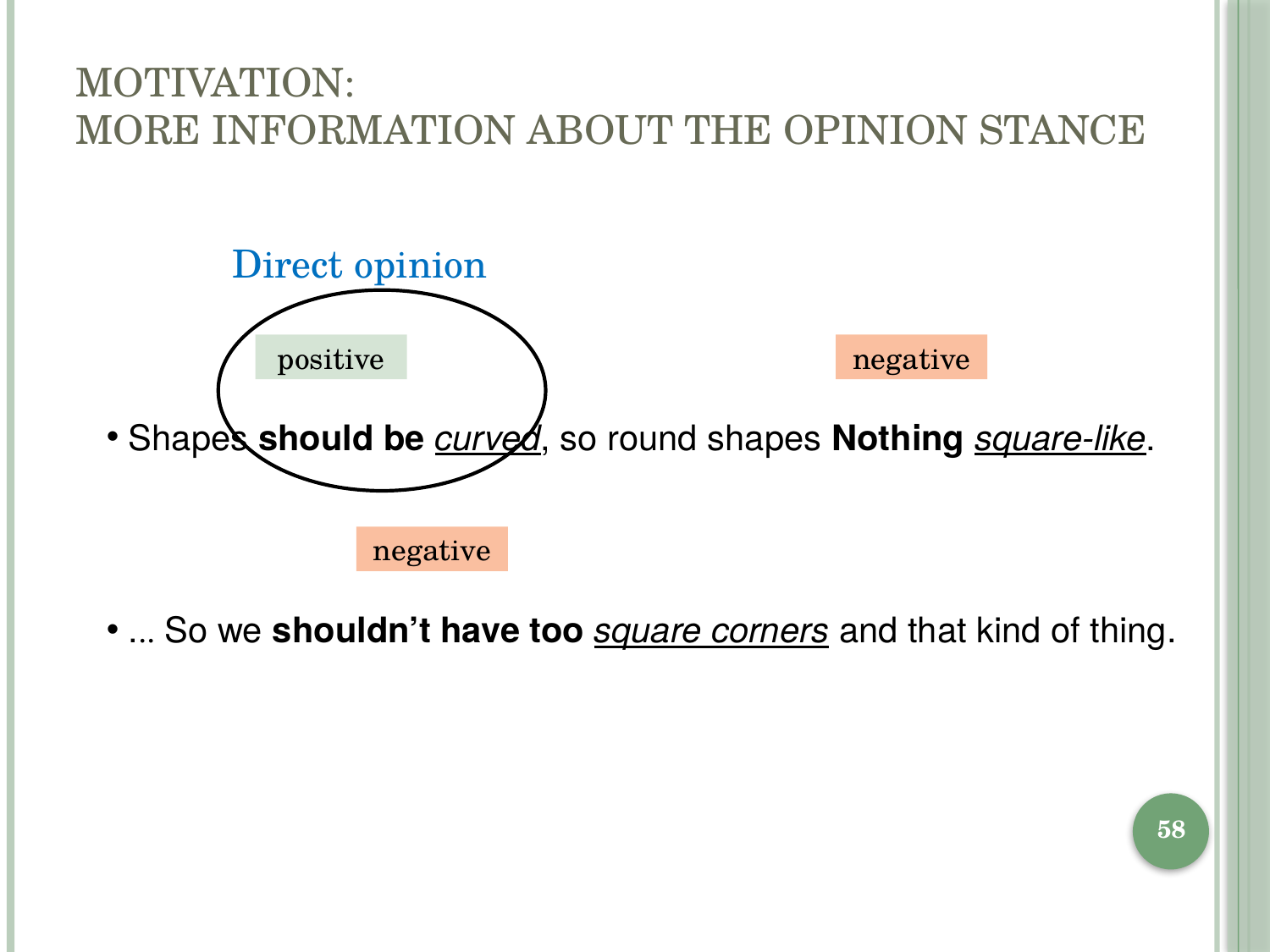

# Motivation: More information about the opinion stance
Direct opinion
 Shapes should be curved, so round shapes Nothing square-like.

 ... So we shouldn’t have too square corners and that kind of thing.

positive
negative
negative
58